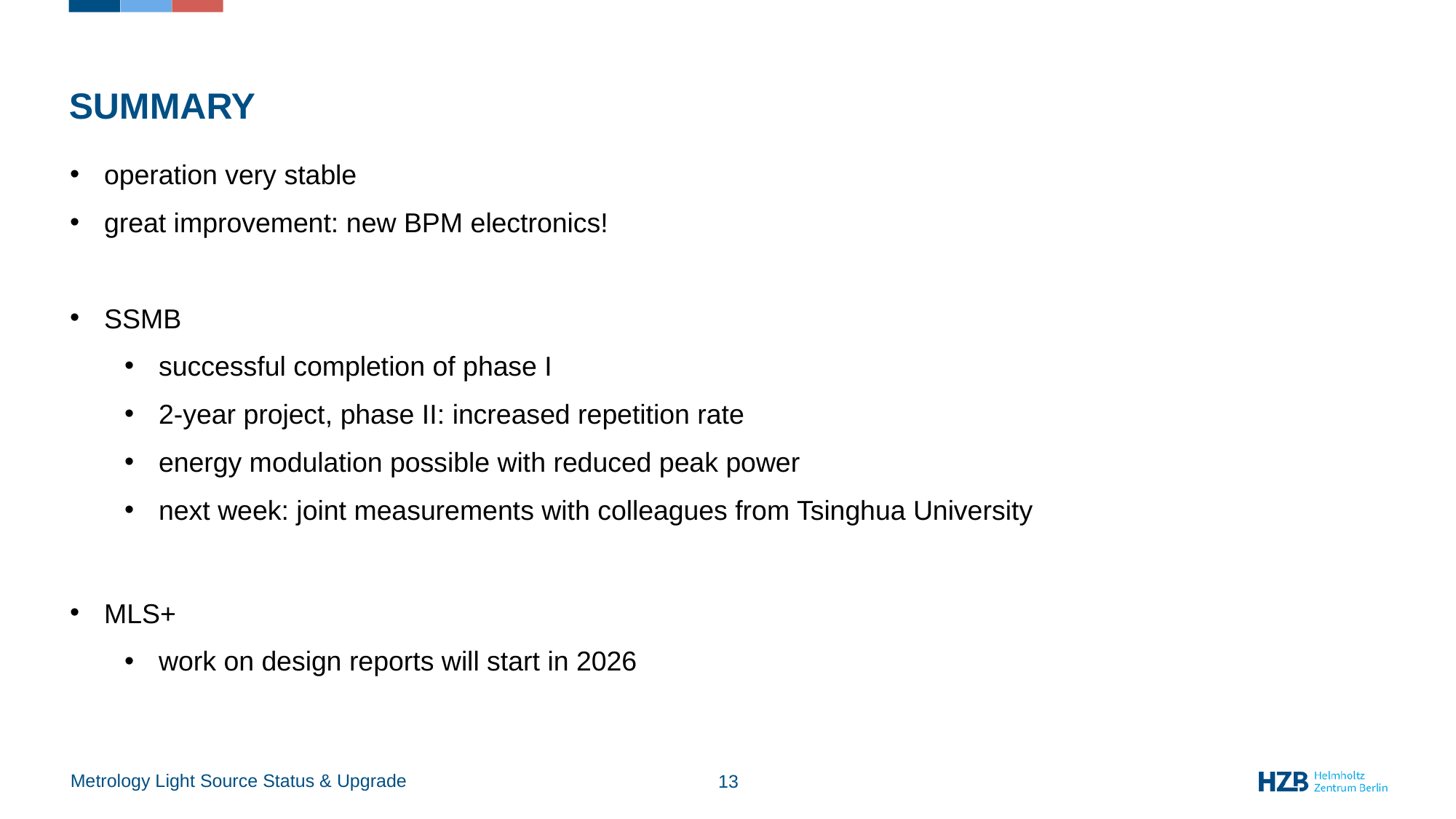

# SUMMARY
operation very stable
great improvement: new BPM electronics!

SSMB
successful completion of phase I
2-year project, phase II: increased repetition rate
energy modulation possible with reduced peak power
next week: joint measurements with colleagues from Tsinghua University

MLS+
work on design reports will start in 2026

Metrology Light Source Status & Upgrade